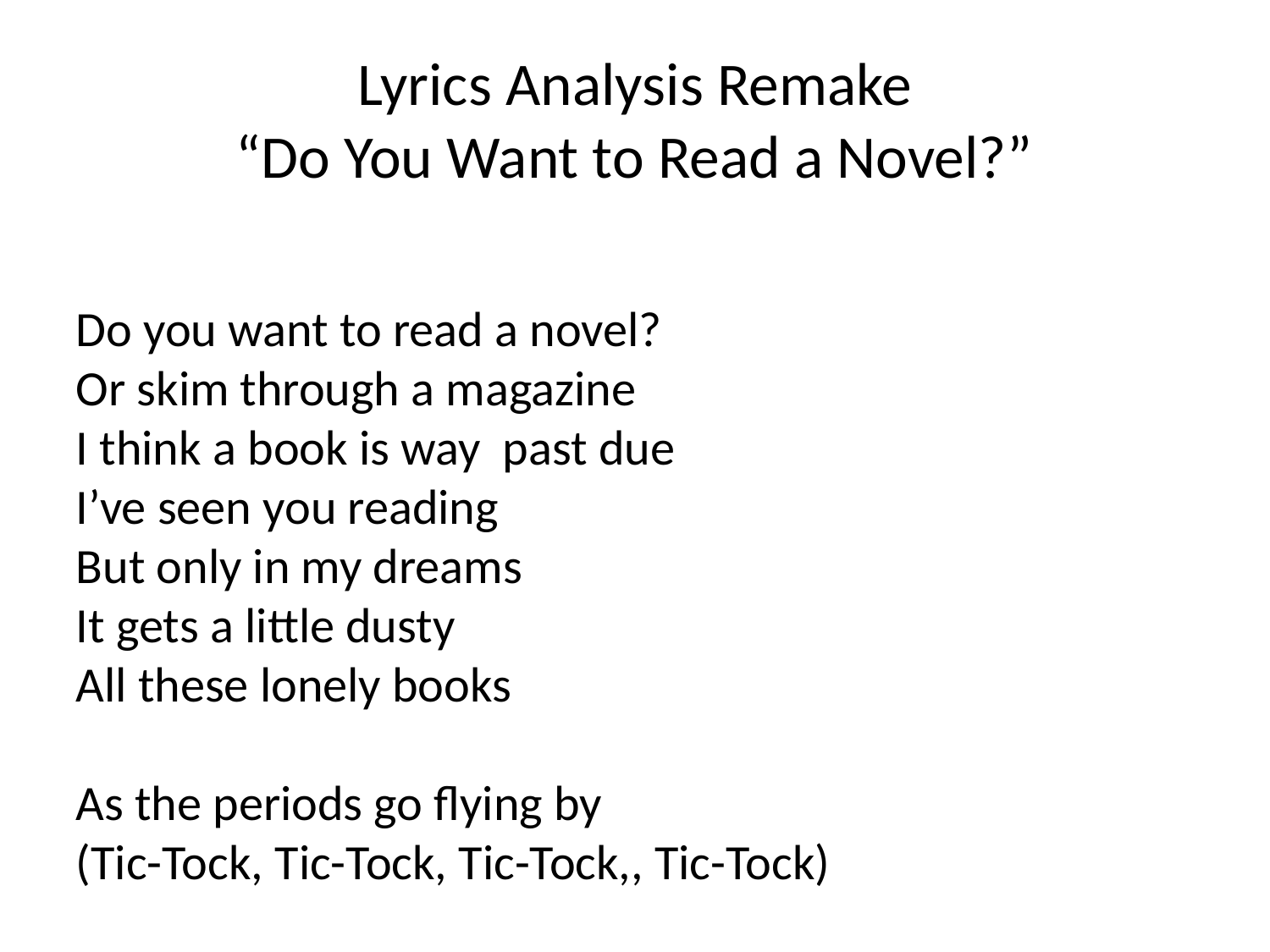

# Lyrics Analysis Remake “Do You Want to Read a Novel?”
Do you want to read a novel?
Or skim through a magazine
I think a book is way  past due
I’ve seen you reading
But only in my dreams
It gets a little dusty
All these lonely books

As the periods go flying by
(Tic-Tock, Tic-Tock, Tic-Tock,, Tic-Tock)